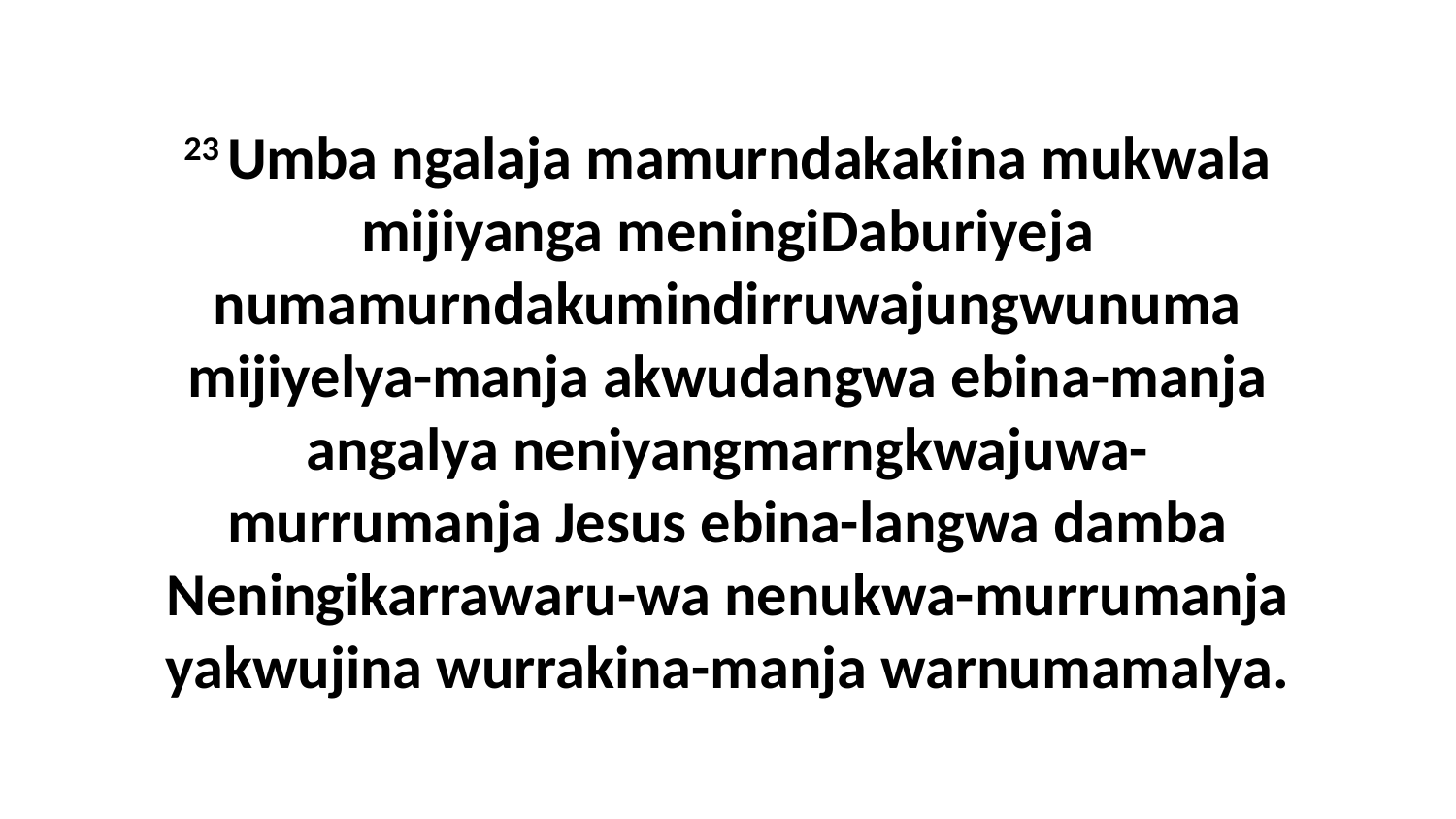

23 Umba ngalaja mamurndakakina mukwala mijiyanga meningiDaburiyeja numamurndakumindirruwajungwunuma mijiyelya-manja akwudangwa ebina-manja angalya neniyangmarngkwajuwa-murrumanja Jesus ebina-langwa damba Neningikarrawaru-wa nenukwa-murrumanja yakwujina wurrakina-manja warnumamalya.